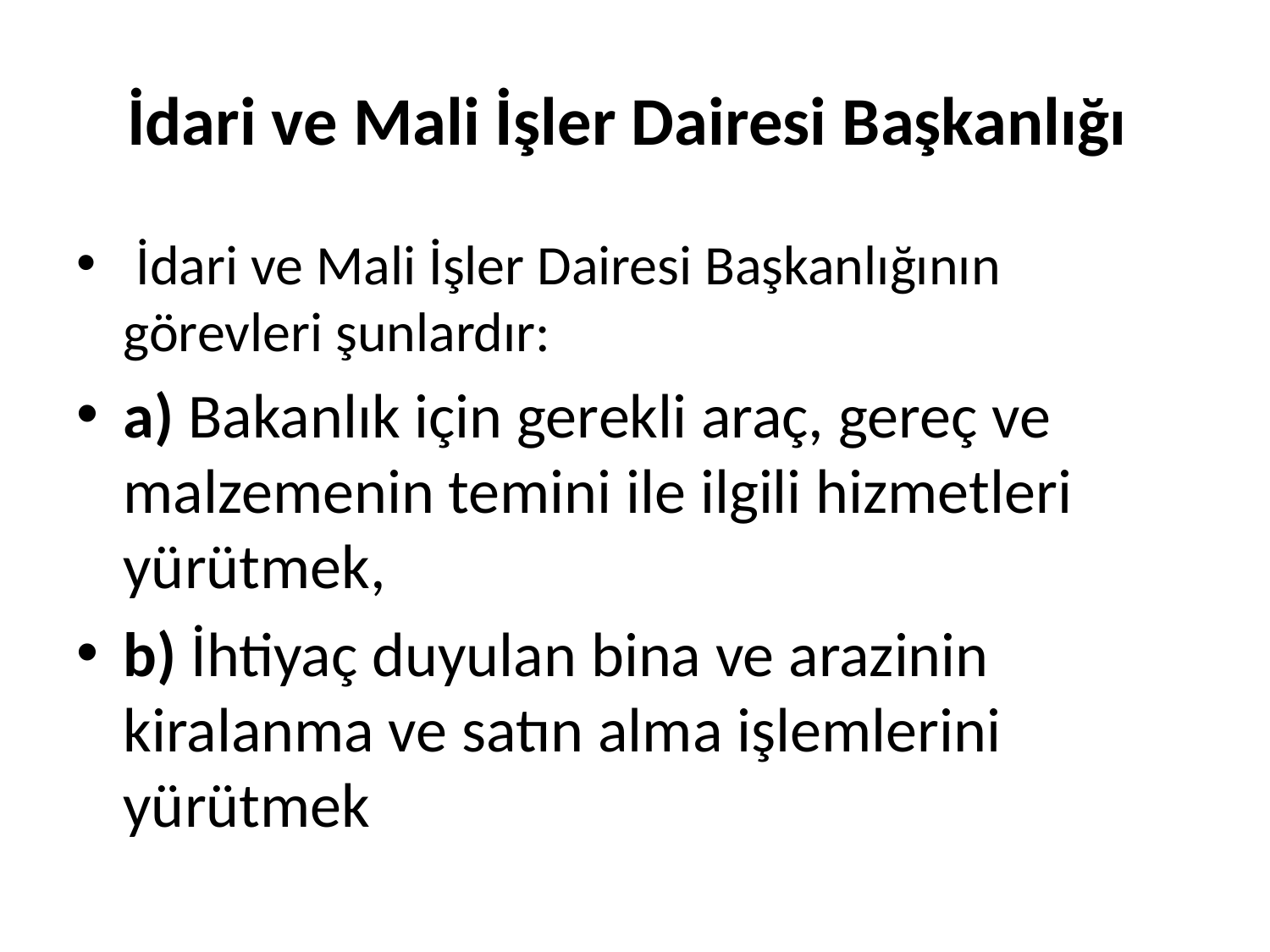

# İdari ve Mali İşler Dairesi Başkanlığı
 İdari ve Mali İşler Dairesi Başkanlığının görevleri şunlardır:
a) Bakanlık için gerekli araç, gereç ve malzemenin temini ile ilgili hizmetleri yürütmek,
b) İhtiyaç duyulan bina ve arazinin kiralanma ve satın alma işlemlerini yürütmek